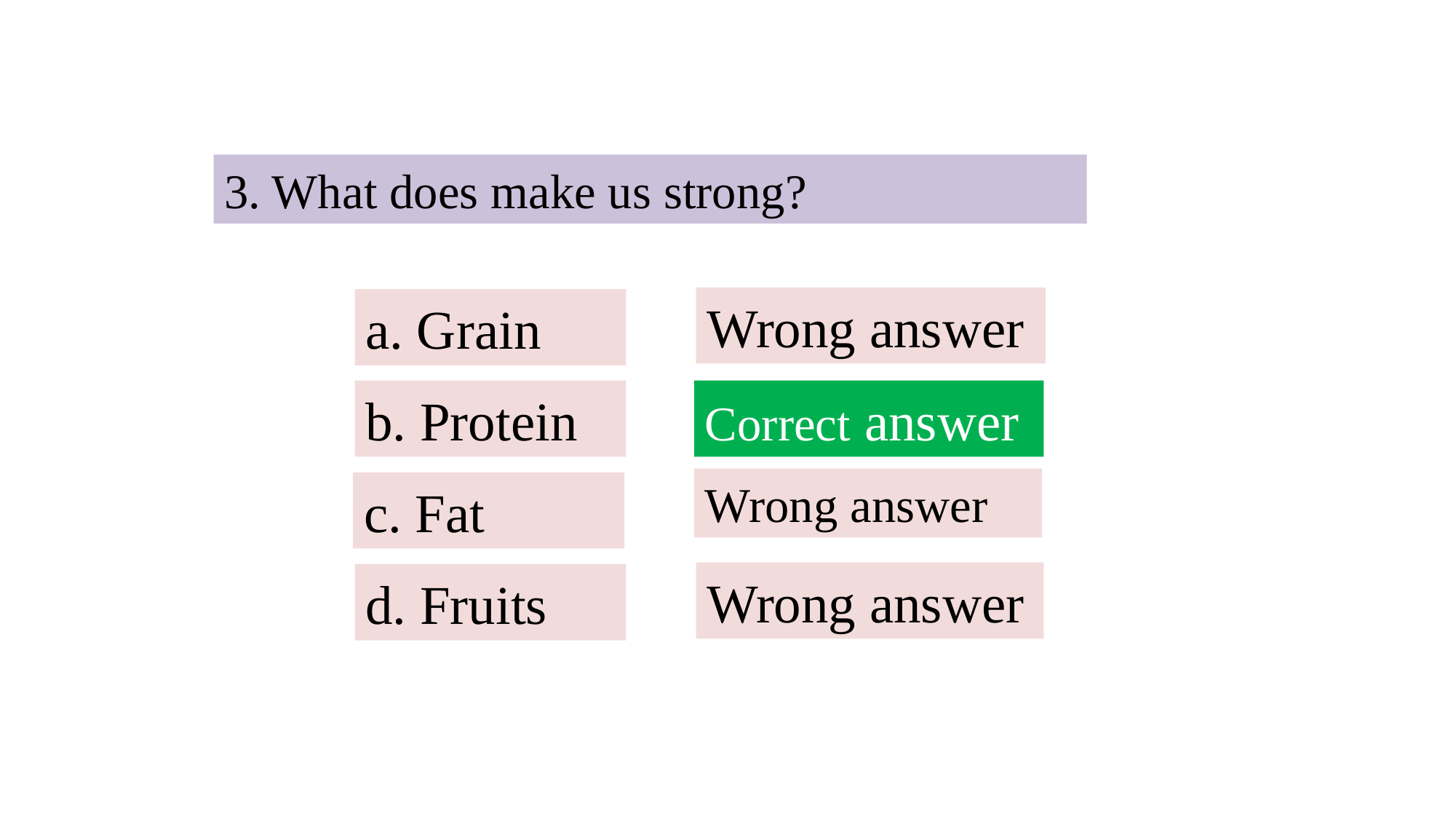

3. What does make us strong?
Wrong answer
a. Grain
Correct answer
b. Protein
Wrong answer
c. Fat
Wrong answer
d. Fruits